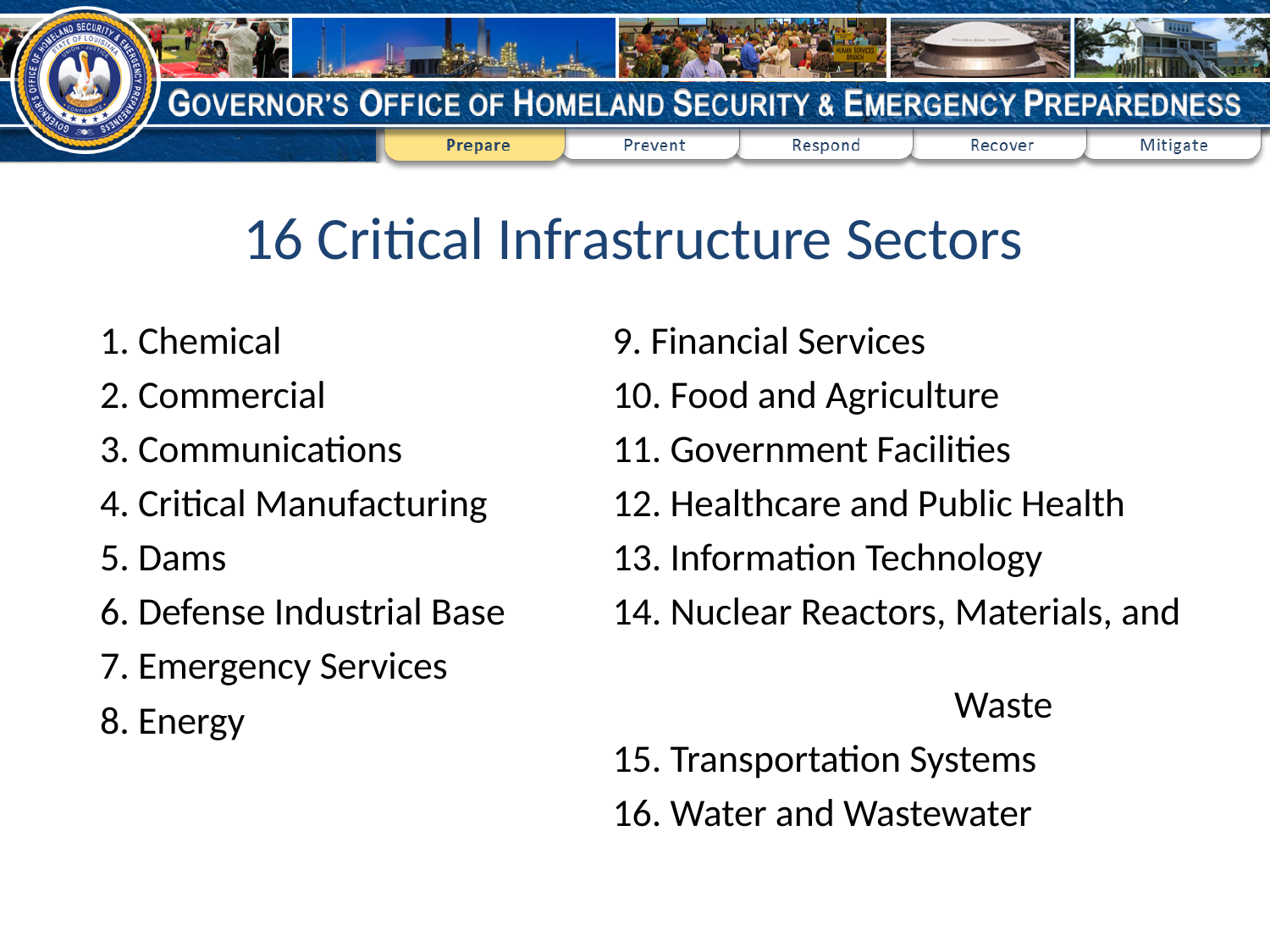

# 16 Critical Infrastructure Sectors
1. Chemical
2. Commercial
3. Communications
4. Critical Manufacturing
5. Dams
6. Defense Industrial Base
7. Emergency Services
8. Energy

9. Financial Services
10. Food and Agriculture
11. Government Facilities
12. Healthcare and Public Health
13. Information Technology
14. Nuclear Reactors, Materials, and                                                                                              Waste
15. Transportation Systems
16. Water and Wastewater